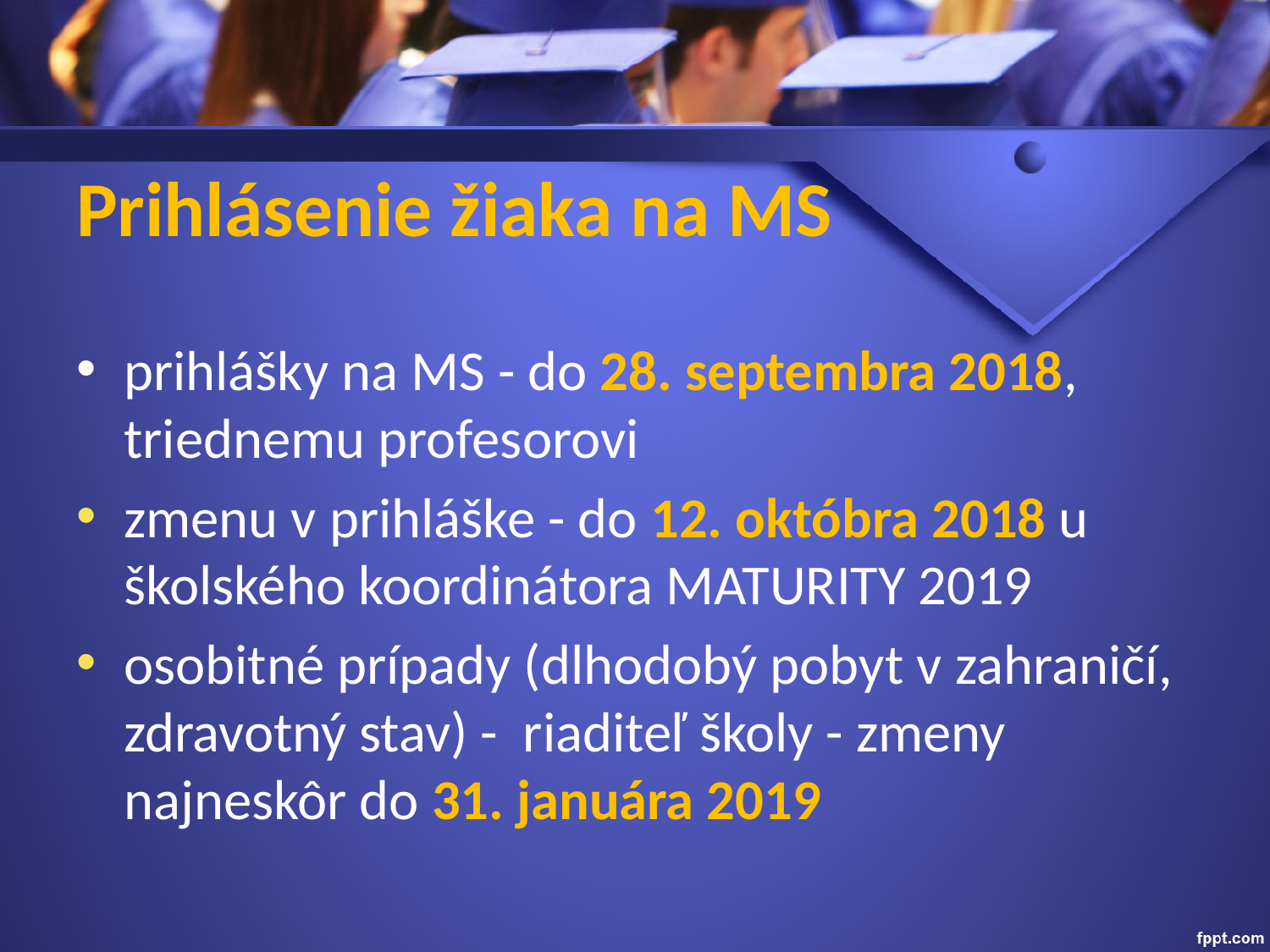

# Prihlásenie žiaka na MS
prihlášky na MS - do 28. septembra 2018, triednemu profesorovi
zmenu v prihláške - do 12. októbra 2018 u školského koordinátora MATURITY 2019
osobitné prípady (dlhodobý pobyt v zahraničí, zdravotný stav) -  riaditeľ školy - zmeny najneskôr do 31. januára 2019